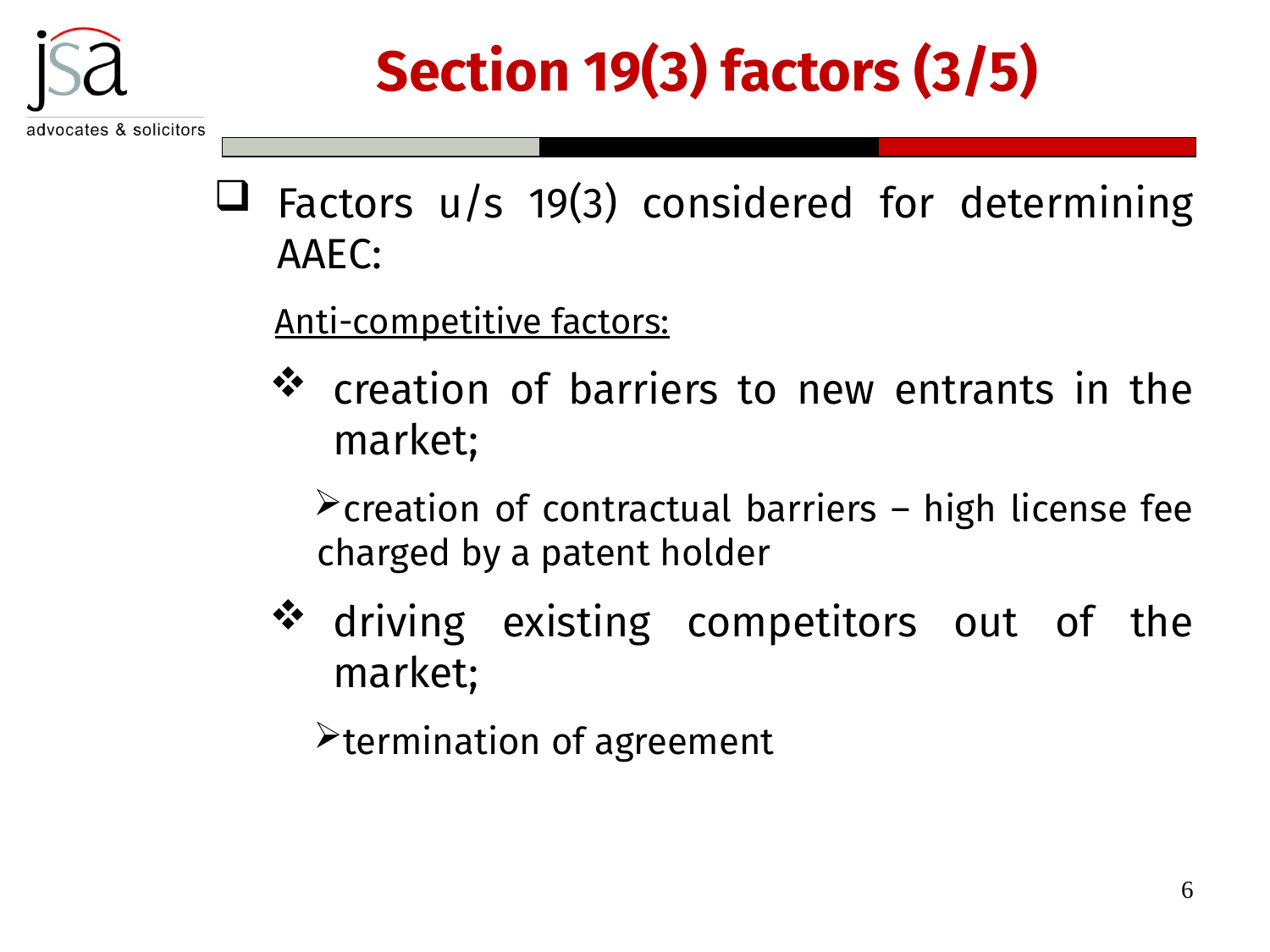

# Section 19(3) factors (3/5)
Factors u/s 19(3) considered for determining AAEC:
Anti-competitive factors:
creation of barriers to new entrants in the market;
creation of contractual barriers – high license fee charged by a patent holder
driving existing competitors out of the market;
termination of agreement

6